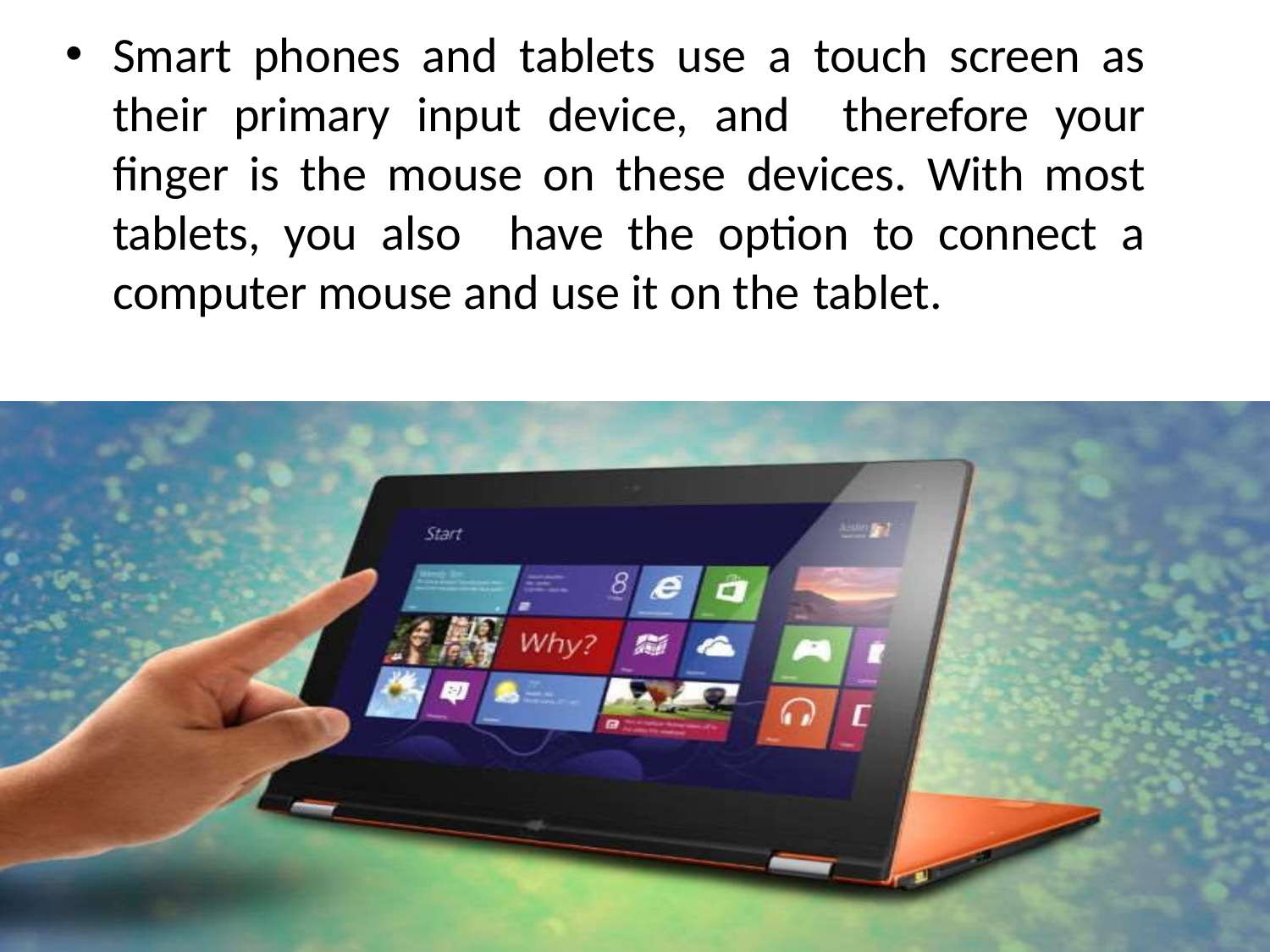

Smart phones and tablets use a touch screen as their primary input device, and  therefore your finger is the mouse on these devices. With most tablets, you also  have the option to connect a computer mouse and use it on the tablet.